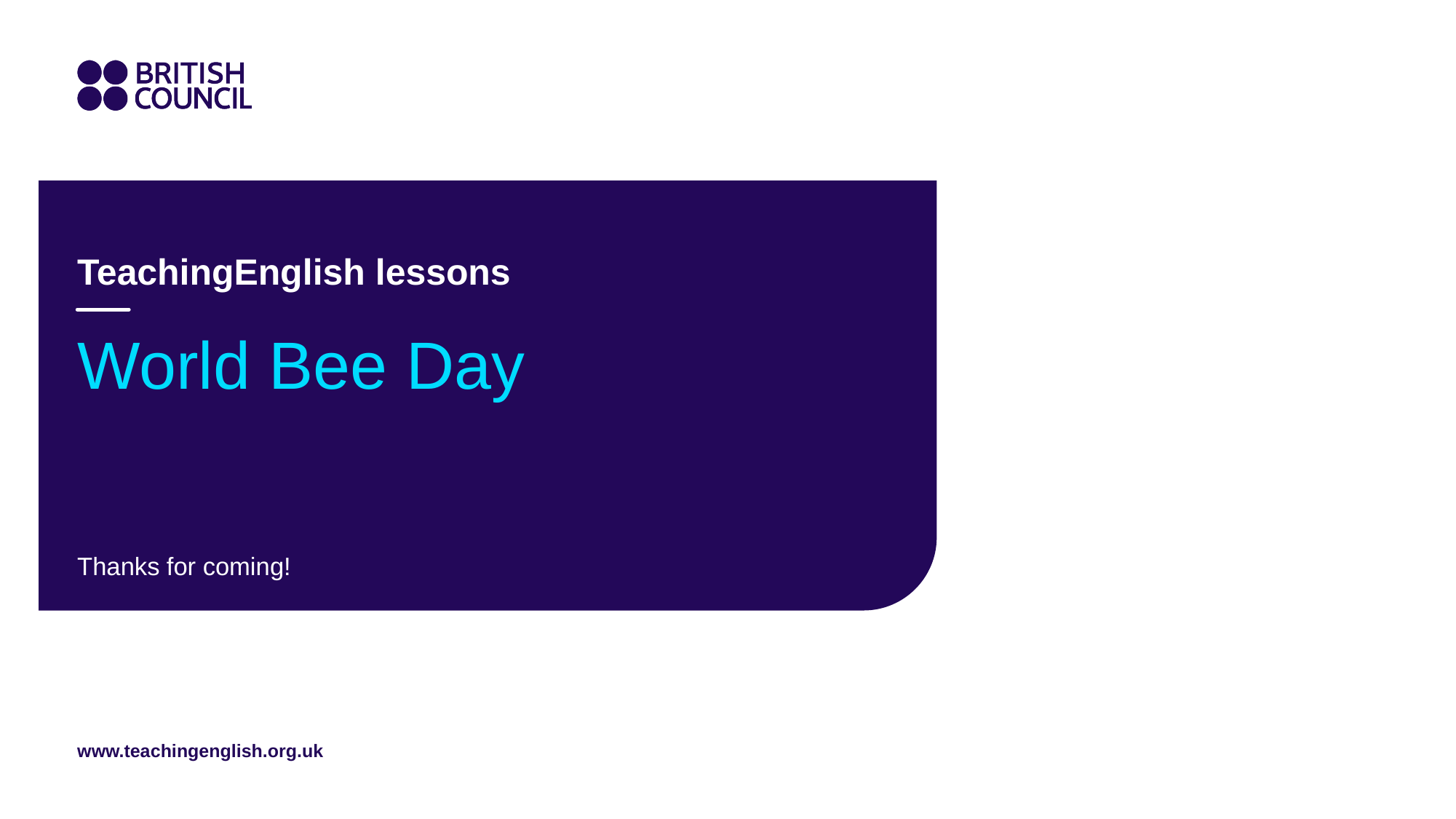

TeachingEnglish lessons
# World Bee Day
Thanks for coming!
www.teachingenglish.org.uk